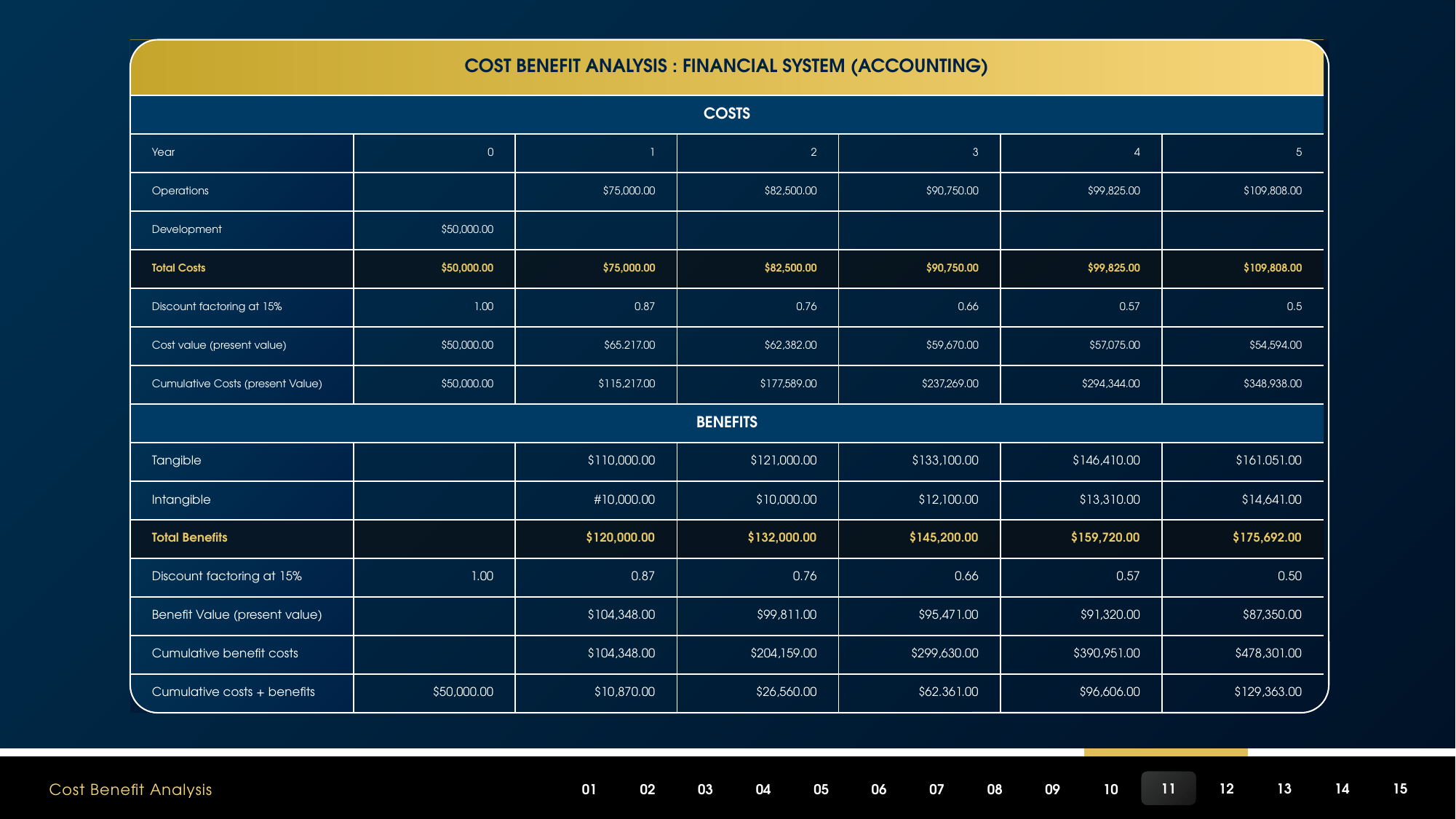

| COST BENEFIT ANALYSIS : FINANCIAL SYSTEM (ACCOUNTING) |  |  |  |  |  |  |
| --- | --- | --- | --- | --- | --- | --- |
| COSTS |  |  |  |  |  |  |
| Year | 0 | 1 | 2 | 3 | 4 | 5 |
| Operations |  | $75,000.00 | $82,500.00 | $90,750.00 | $99,825.00 | $109,808.00 |
| Development | $50,000.00 |  |  |  |  |  |
| Total Costs | $50,000.00 | $75,000.00 | $82,500.00 | $90,750.00 | $99,825.00 | $109,808.00 |
| Discount factoring at 15% | 1.00 | 0.87 | 0.76 | 0.66 | 0.57 | 0.5 |
| Cost value (present value) | $50,000.00 | $65.217.00 | $62,382.00 | $59,670.00 | $57,075.00 | $54,594.00 |
| Cumulative Costs (present Value) | $50,000.00 | $115,217.00 | $177,589.00 | $237,269.00 | $294,344.00 | $348,938.00 |
| BENEFITS |  |  |  |  |  |  |
| Tangible |  | $110,000.00 | $121,000.00 | $133,100.00 | $146,410.00 | $161.051.00 |
| Intangible |  | #10,000.00 | $10,000.00 | $12,100.00 | $13,310.00 | $14,641.00 |
| Total Benefits |  | $120,000.00 | $132,000.00 | $145,200.00 | $159,720.00 | $175,692.00 |
| Discount factoring at 15% | 1.00 | 0.87 | 0.76 | 0.66 | 0.57 | 0.50 |
| Benefit Value (present value) |  | $104,348.00 | $99,811.00 | $95,471.00 | $91,320.00 | $87,350.00 |
| Cumulative benefit costs |  | $104,348.00 | $204,159.00 | $299,630.00 | $390,951.00 | $478,301.00 |
| Cumulative costs + benefits | $50,000.00 | $10,870.00 | $26,560.00 | $62.361.00 | $96,606.00 | $129,363.00 |

Cost Benefit Analysis
15
14
13
11
12
10
09
08
05
06
07
04
03
01
02